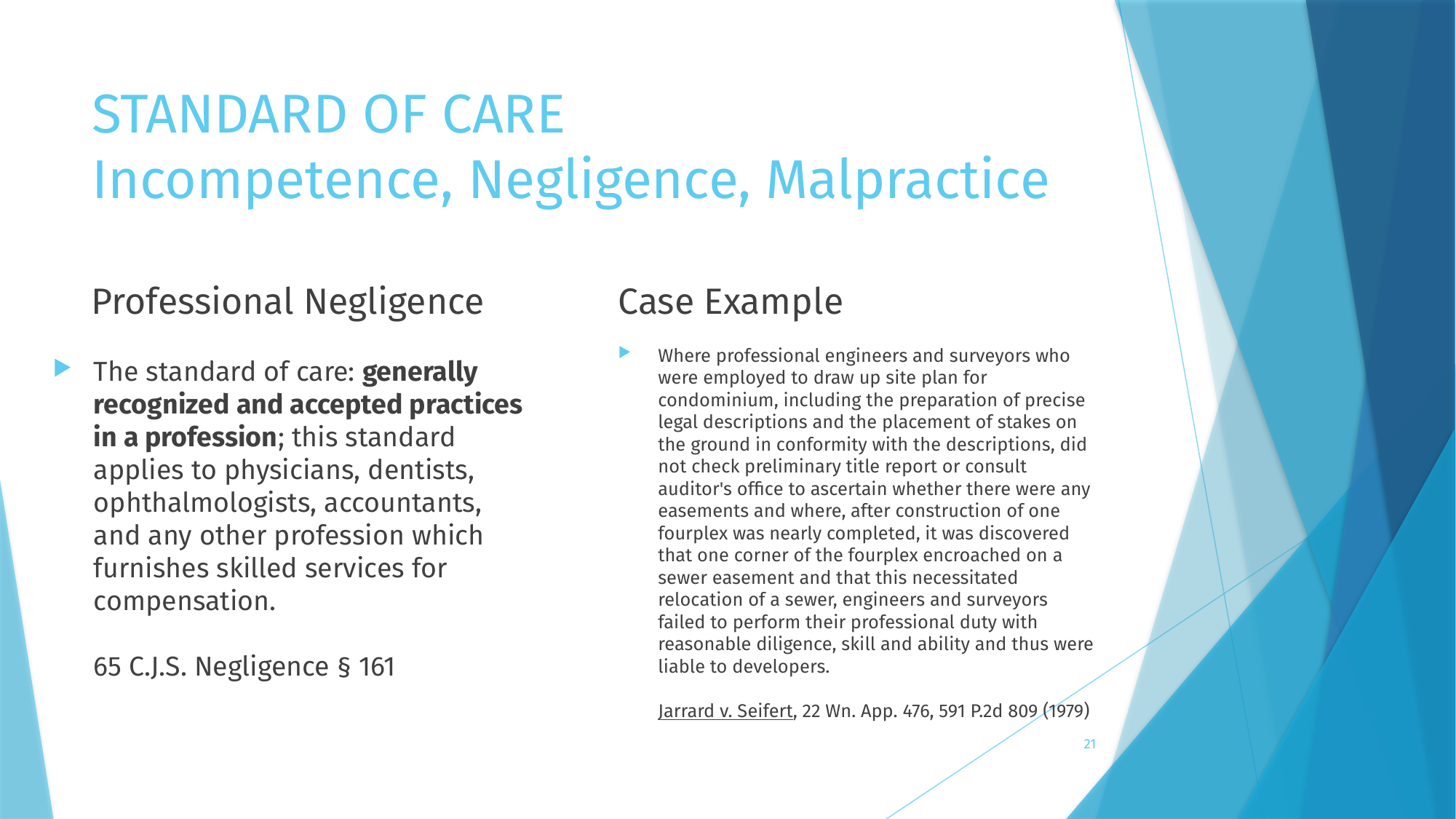

# STANDARD OF CARE Incompetence, Negligence, Malpractice
Professional Negligence
Case Example
Where professional engineers and surveyors who were employed to draw up site plan for condominium, including the preparation of precise legal descriptions and the placement of stakes on the ground in conformity with the descriptions, did not check preliminary title report or consult auditor's office to ascertain whether there were any easements and where, after construction of one fourplex was nearly completed, it was discovered that one corner of the fourplex encroached on a sewer easement and that this necessitated relocation of a sewer, engineers and surveyors failed to perform their professional duty with reasonable diligence, skill and ability and thus were liable to developers.
Jarrard v. Seifert, 22 Wn. App. 476, 591 P.2d 809 (1979)
The standard of care: generally recognized and accepted practices in a profession; this standard applies to physicians, dentists, ophthalmologists, accountants, and any other profession which furnishes skilled services for compensation.
65 C.J.S. Negligence § 161
21